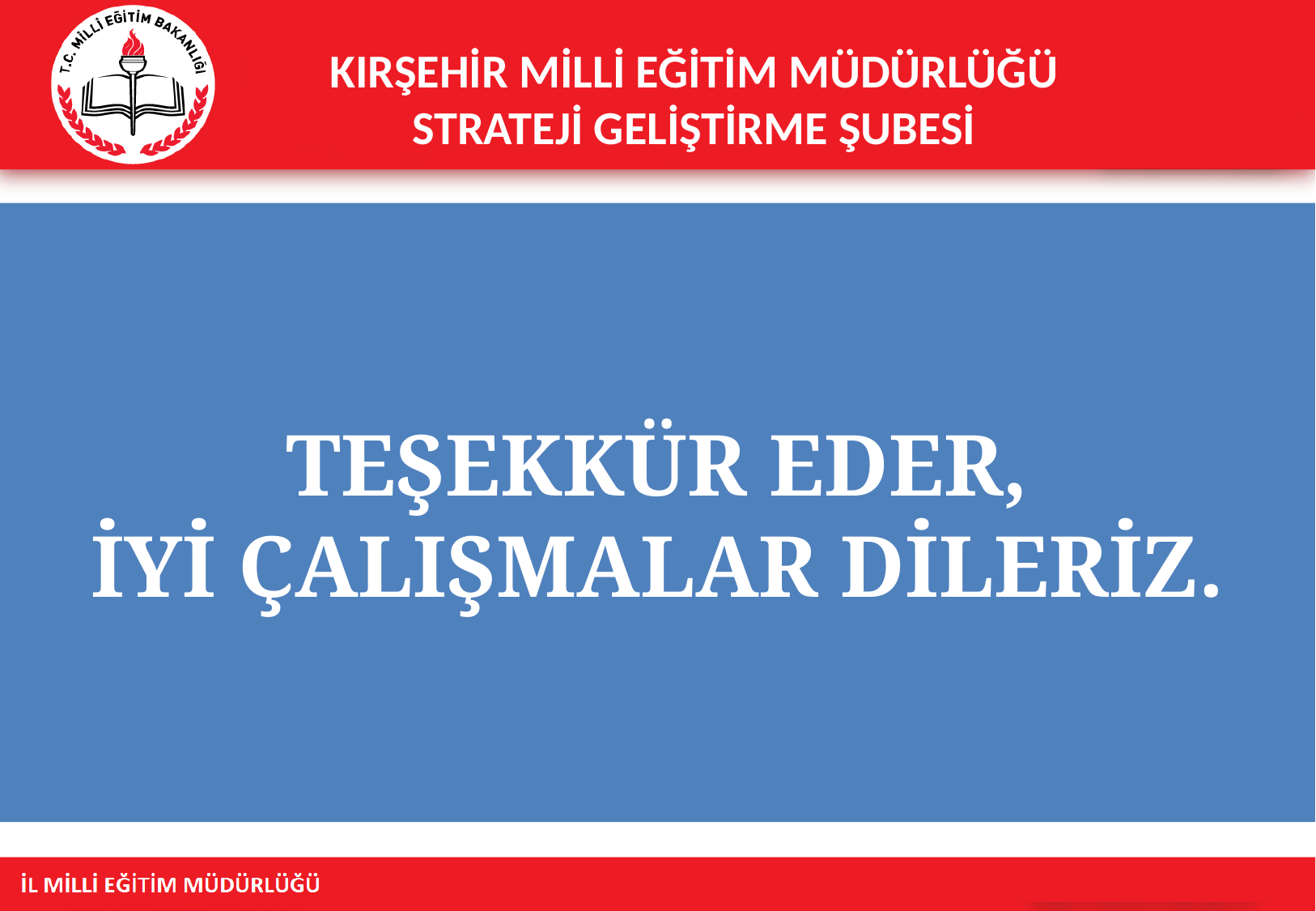

KIRŞEHİR MİLLİ EĞİTİM MÜDÜRLÜĞÜ
STRATEJİ GELİŞTİRME ŞUBESİ

TEŞEKKÜR EDER,
İYİ ÇALIŞMALAR DİLERİZ.